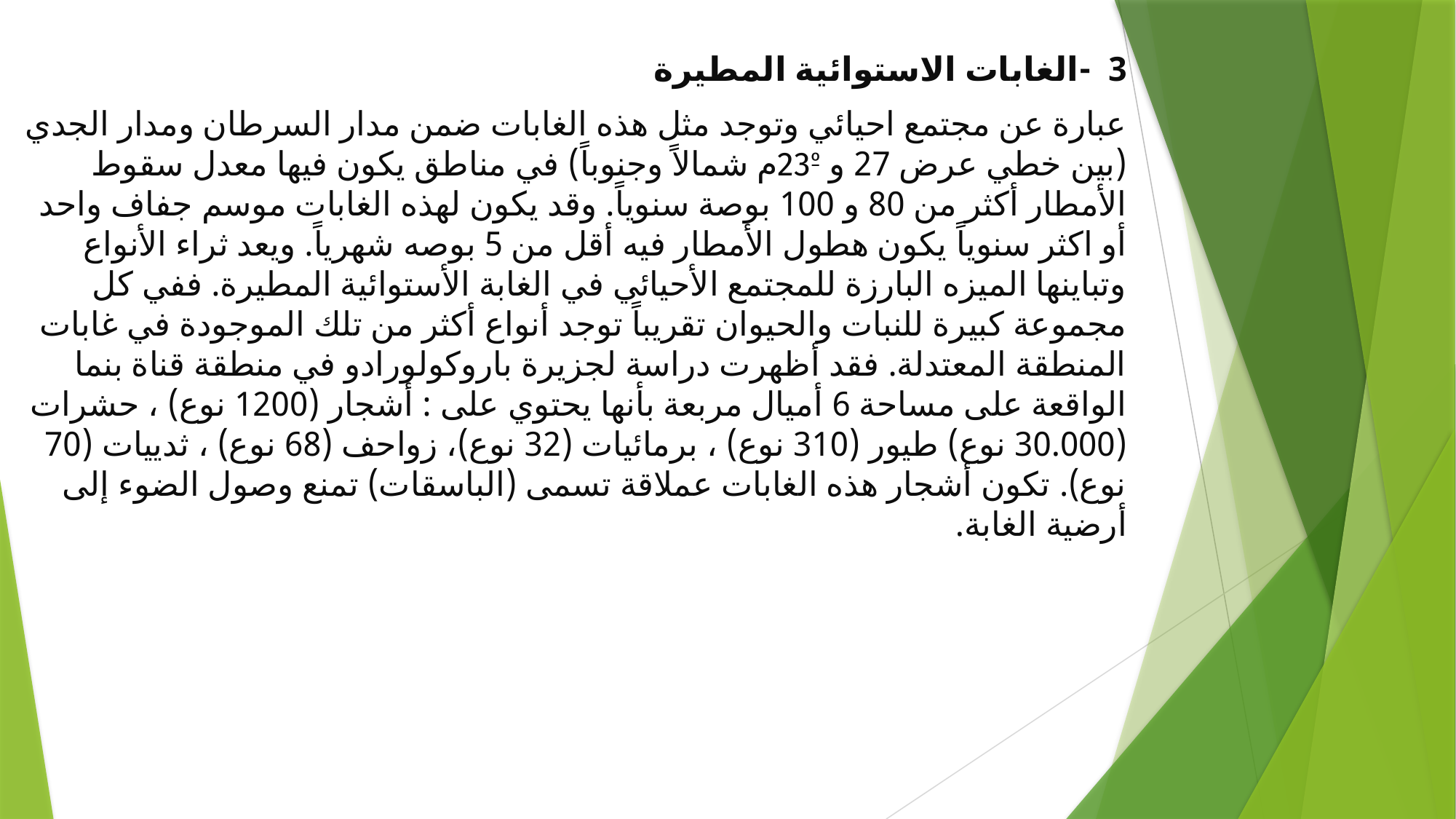

3  -	الغابات الاستوائية المطيرة
عبارة عن مجتمع احيائي وتوجد مثل هذه الغابات ضمن مدار السرطان ومدار الجدي (بين خطي عرض 27 و 23ºم شمالاً وجنوباً) في مناطق يكون فيها معدل سقوط الأمطار أكثر من 80 و 100 بوصة سنوياً. وقد يكون لهذه الغابات موسم جفاف واحد أو اكثر سنوياً يكون هطول الأمطار فيه أقل من 5 بوصه شهرياً. ويعد ثراء الأنواع وتباينها الميزه البارزة للمجتمع الأحيائي في الغابة الأستوائية المطيرة. ففي كل مجموعة كبيرة للنبات والحيوان تقريباً توجد أنواع أكثر من تلك الموجودة في غابات المنطقة المعتدلة. فقد أظهرت دراسة لجزيرة باروكولورادو في منطقة قناة بنما الواقعة على مساحة 6 أميال مربعة بأنها يحتوي على : أشجار (1200 نوع) ، حشرات (30.000 نوع) طيور (310 نوع) ، برمائيات (32 نوع)، زواحف (68 نوع) ، ثدييات (70 نوع). تكون أشجار هذه الغابات عملاقة تسمى (الباسقات) تمنع وصول الضوء إلى أرضية الغابة.